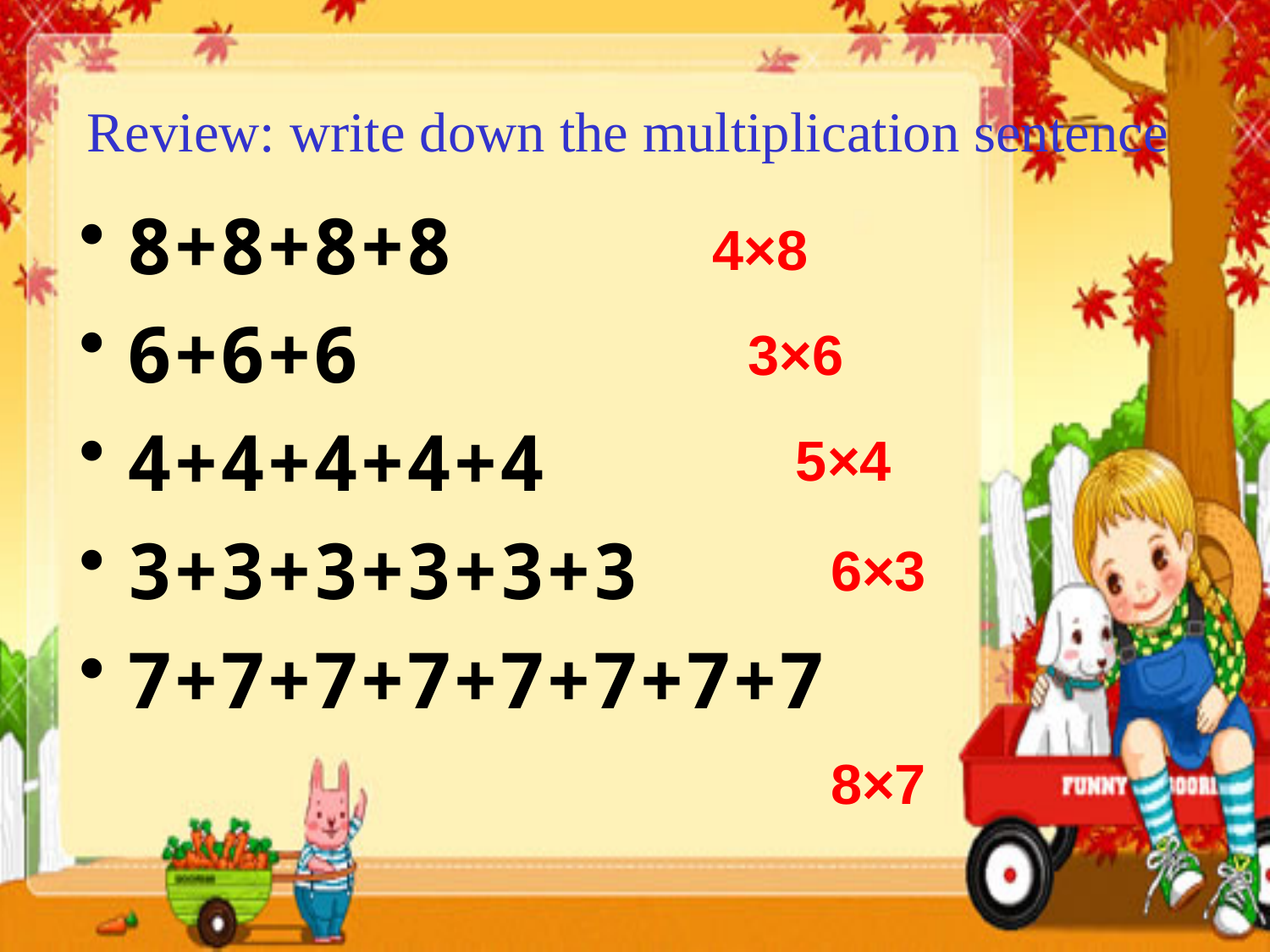

# Review: write down the multiplication sentence
8+8+8+8
6+6+6
4+4+4+4+4
3+3+3+3+3+3
7+7+7+7+7+7+7+7
4×8
3×6
5×4
6×3
8×7